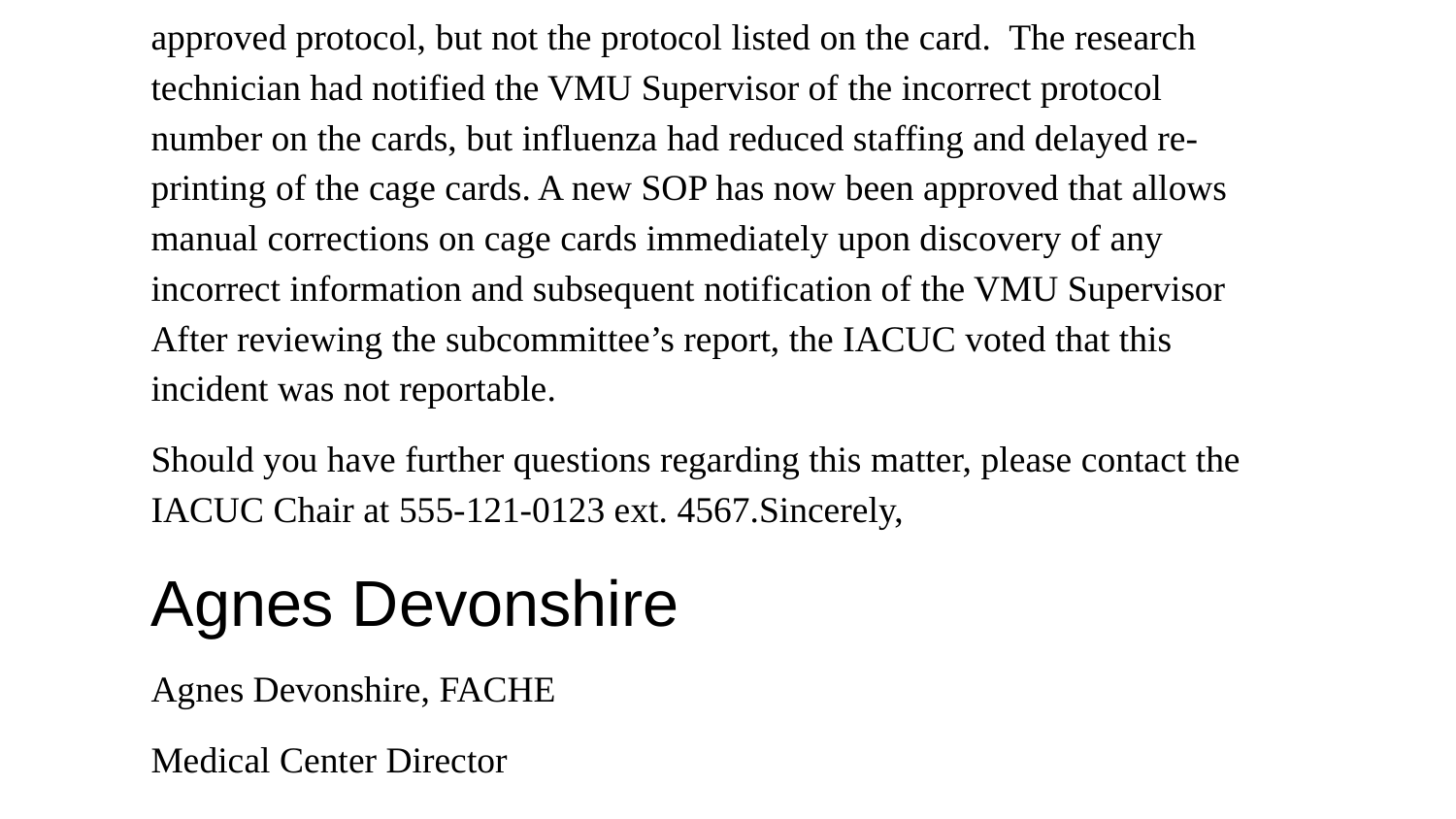

approved protocol, but not the protocol listed on the card.  The research technician had notified the VMU Supervisor of the incorrect protocol number on the cards, but influenza had reduced staffing and delayed re-printing of the cage cards. A new SOP has now been approved that allows manual corrections on cage cards immediately upon discovery of any incorrect information and subsequent notification of the VMU Supervisor  After reviewing the subcommittee’s report, the IACUC voted that this incident was not reportable.
Should you have further questions regarding this matter, please contact the IACUC Chair at 555-121-0123 ext. 4567.Sincerely,
Agnes Devonshire
Agnes Devonshire, FACHE
Medical Center Director